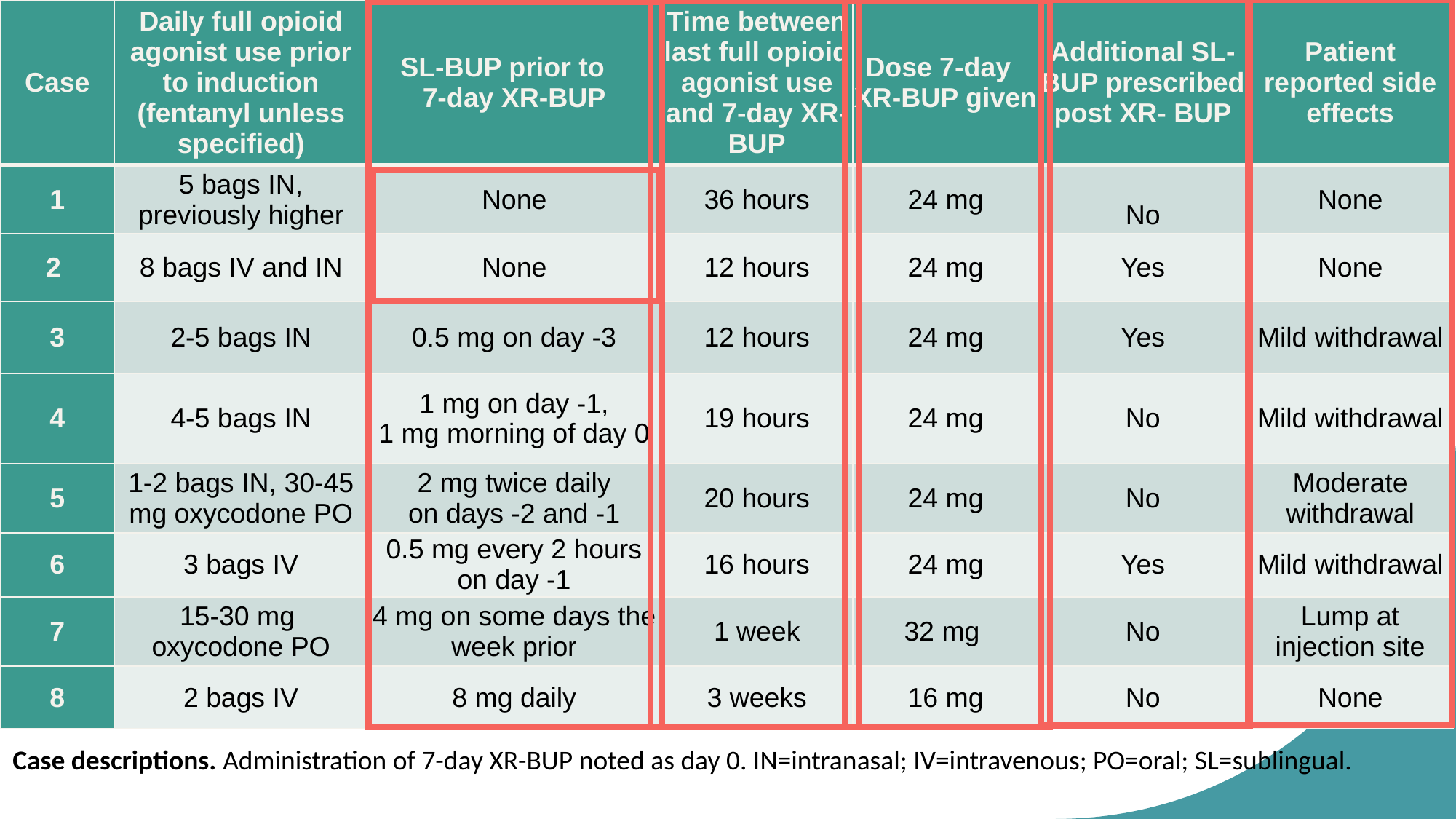

| Case | Daily full opioid agonist use prior to induction (fentanyl unless specified) | SL-BUP prior to    7-day XR-BUP | Time between last full opioid agonist use and 7-day XR-BUP | Dose 7-day   XR-BUP given | Additional SL-BUP prescribed post XR- BUP | Patient reported side effects |
| --- | --- | --- | --- | --- | --- | --- |
| 1 | 5 bags IN, previously higher | None | 36 hours | 24 mg | No | None |
| 2 | 8 bags IV and IN | None | 12 hours | 24 mg | Yes | None |
| 3 | 2-5 bags IN | 0.5 mg on day -3 | 12 hours | 24 mg | Yes | Mild withdrawal |
| 4 | 4-5 bags IN | 1 mg on day -1, 1 mg morning of day 0 | 19 hours | 24 mg | No | Mild withdrawal |
| 5 | 1-2 bags IN, 30-45 mg oxycodone PO | 2 mg twice daily on days -2 and -1 | 20 hours | 24 mg | No | Moderate withdrawal |
| 6 | 3 bags IV | 0.5 mg every 2 hours on day -1 | 16 hours | 24 mg | Yes | Mild withdrawal |
| 7 | 15-30 mg oxycodone PO | 4 mg on some days the week prior | 1 week | 32 mg | No | Lump at injection site |
| 8 | 2 bags IV | 8 mg daily | 3 weeks | 16 mg | No | None |

# Case

Case descriptions. Administration of 7-day XR-BUP noted as day 0. IN=intranasal; IV=intravenous; PO=oral; SL=sublingual.